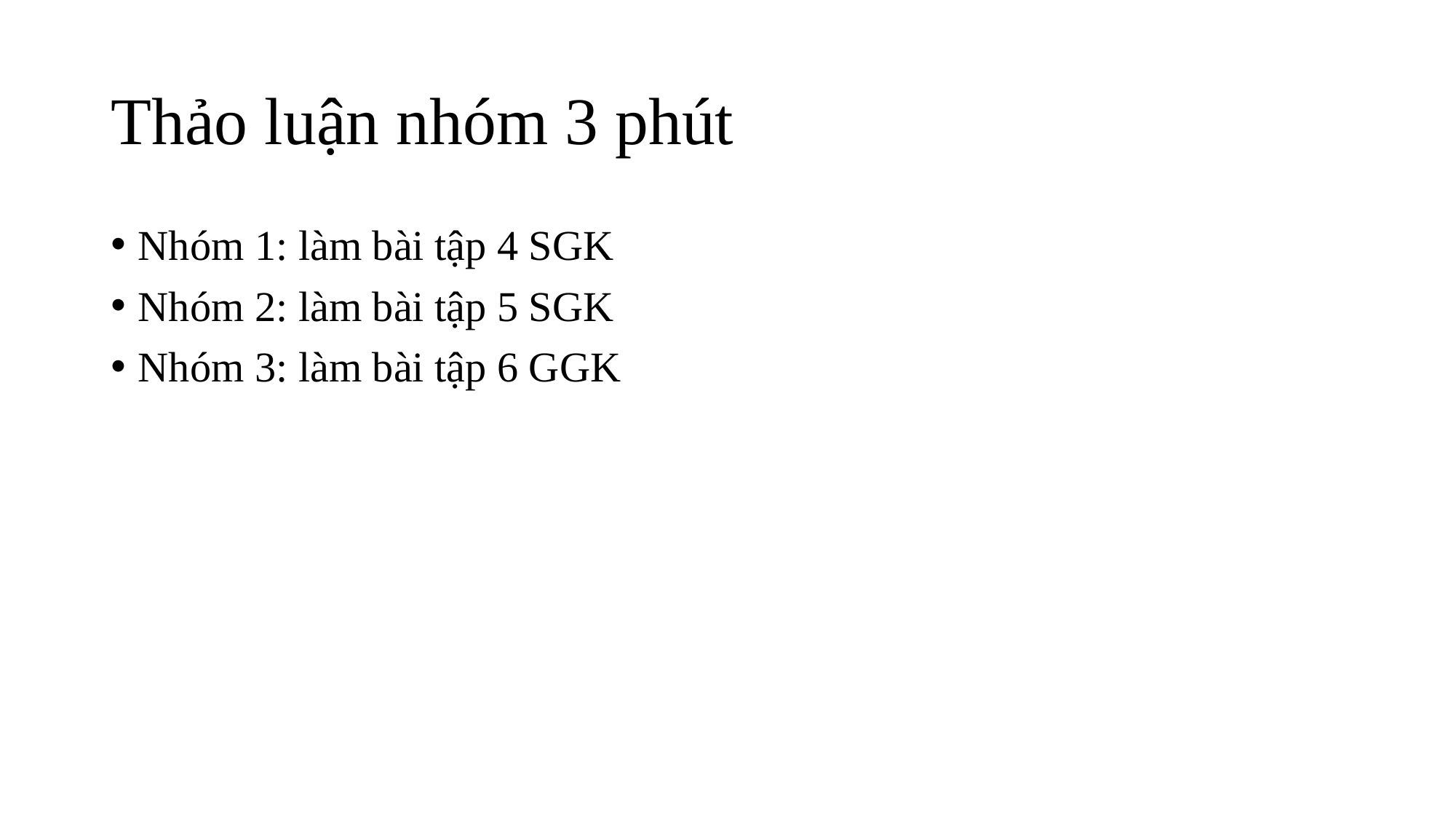

# Thảo luận nhóm 3 phút
Nhóm 1: làm bài tập 4 SGK
Nhóm 2: làm bài tập 5 SGK
Nhóm 3: làm bài tập 6 GGK